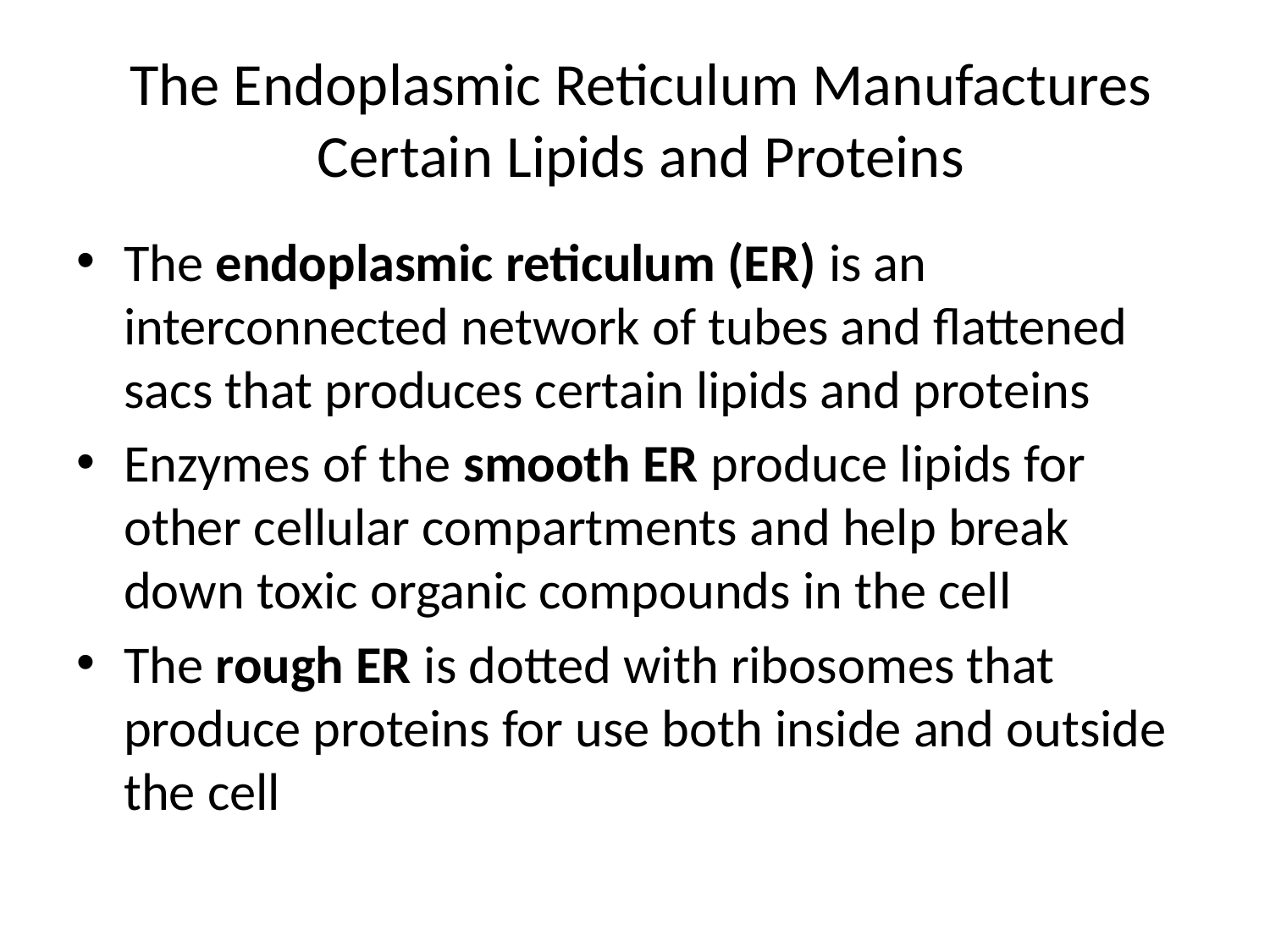

# The Endoplasmic Reticulum Manufactures Certain Lipids and Proteins
The endoplasmic reticulum (ER) is an interconnected network of tubes and flattened sacs that produces certain lipids and proteins
Enzymes of the smooth ER produce lipids for other cellular compartments and help break down toxic organic compounds in the cell
The rough ER is dotted with ribosomes that produce proteins for use both inside and outside the cell